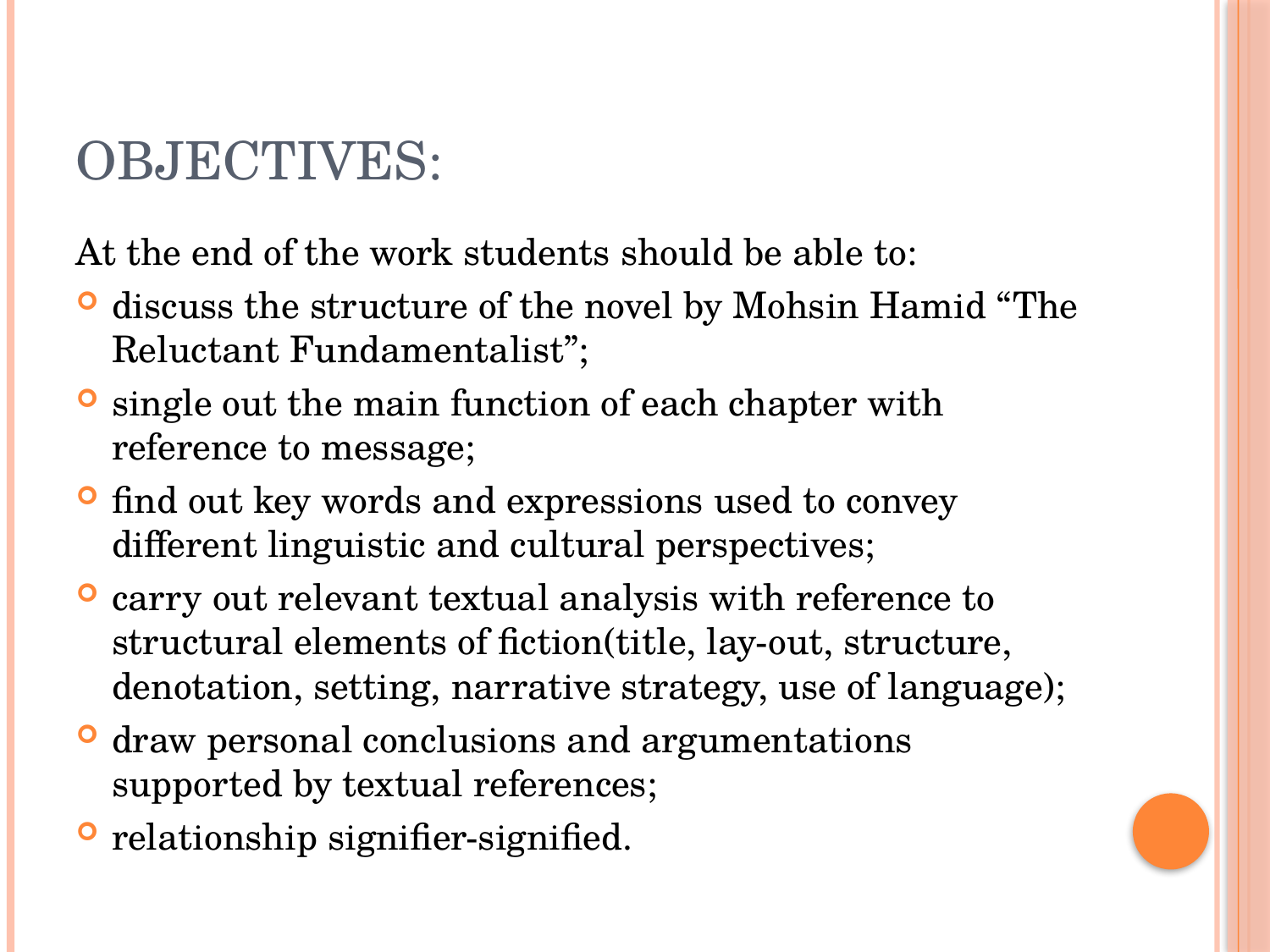

# OBJECTIVES:
At the end of the work students should be able to:
discuss the structure of the novel by Mohsin Hamid “The Reluctant Fundamentalist”;
single out the main function of each chapter with reference to message;
find out key words and expressions used to convey different linguistic and cultural perspectives;
carry out relevant textual analysis with reference to structural elements of fiction(title, lay-out, structure, denotation, setting, narrative strategy, use of language);
draw personal conclusions and argumentations supported by textual references;
relationship signifier-signified.